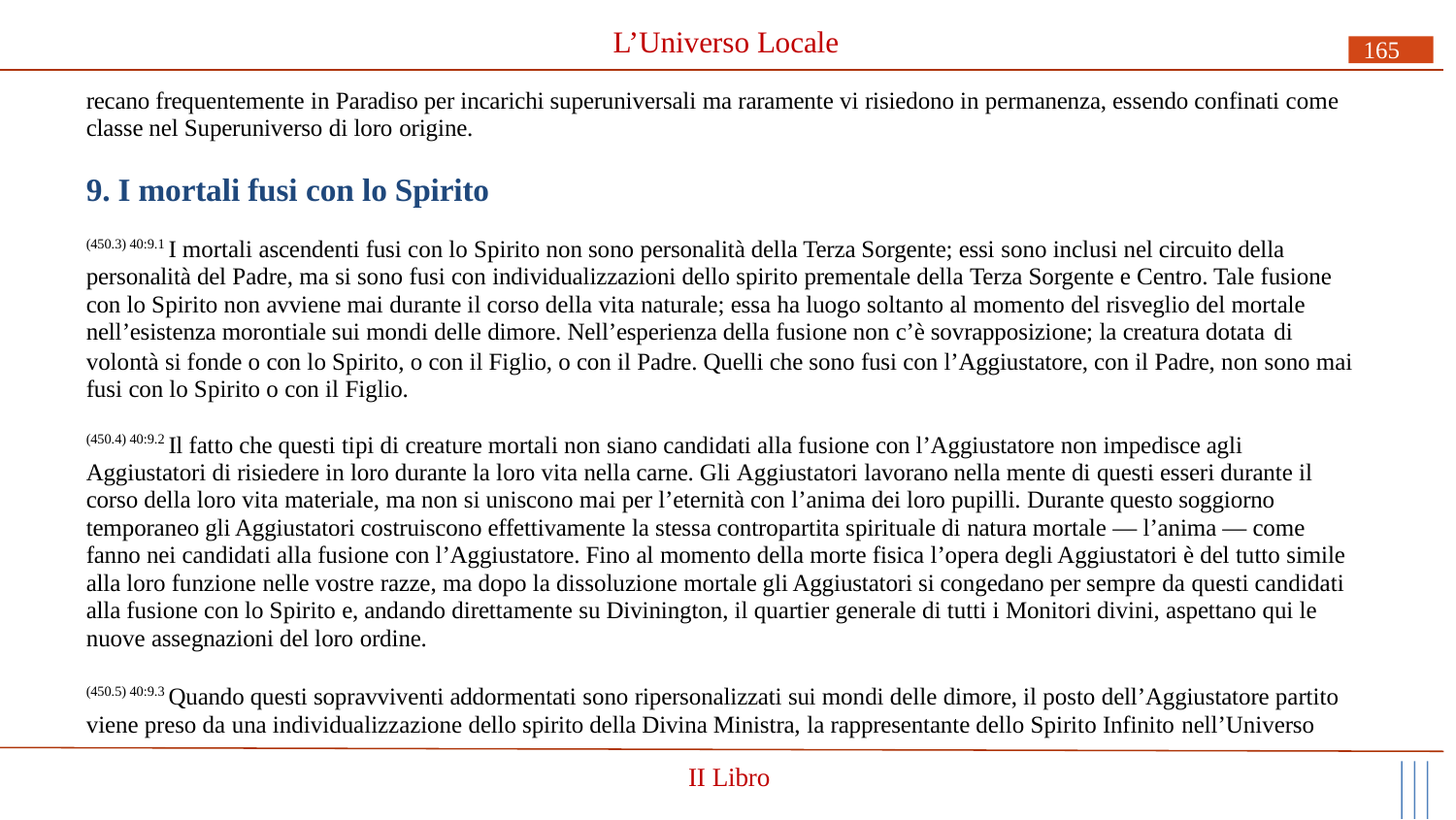

# L’Universo Locale
165

recano frequentemente in Paradiso per incarichi superuniversali ma raramente vi risiedono in permanenza, essendo confinati come  classe nel Superuniverso di loro origine.

9. I mortali fusi con lo Spirito
(450.3) 40:9.1 I mortali ascendenti fusi con lo Spirito non sono personalità della Terza Sorgente; essi sono inclusi nel circuito della  personalità del Padre, ma si sono fusi con individualizzazioni dello spirito prementale della Terza Sorgente e Centro. Tale fusione  con lo Spirito non avviene mai durante il corso della vita naturale; essa ha luogo soltanto al momento del risveglio del mortale  nell’esistenza morontiale sui mondi delle dimore. Nell’esperienza della fusione non c’è sovrapposizione; la creatura dotata di
volontà si fonde o con lo Spirito, o con il Figlio, o con il Padre. Quelli che sono fusi con l’Aggiustatore, con il Padre, non sono mai  fusi con lo Spirito o con il Figlio.

(450.4) 40:9.2 Il fatto che questi tipi di creature mortali non siano candidati alla fusione con l’Aggiustatore non impedisce agli  Aggiustatori di risiedere in loro durante la loro vita nella carne. Gli Aggiustatori lavorano nella mente di questi esseri durante il  corso della loro vita materiale, ma non si uniscono mai per l’eternità con l’anima dei loro pupilli. Durante questo soggiorno  temporaneo gli Aggiustatori costruiscono effettivamente la stessa contropartita spirituale di natura mortale — l’anima — come  fanno nei candidati alla fusione con l’Aggiustatore. Fino al momento della morte fisica l’opera degli Aggiustatori è del tutto simile  alla loro funzione nelle vostre razze, ma dopo la dissoluzione mortale gli Aggiustatori si congedano per sempre da questi candidati  alla fusione con lo Spirito e, andando direttamente su Divinington, il quartier generale di tutti i Monitori divini, aspettano qui le  nuove assegnazioni del loro ordine.

(450.5) 40:9.3 Quando questi sopravviventi addormentati sono ripersonalizzati sui mondi delle dimore, il posto dell’Aggiustatore partito  viene preso da una individualizzazione dello spirito della Divina Ministra, la rappresentante dello Spirito Infinito nell’Universo

II Libro